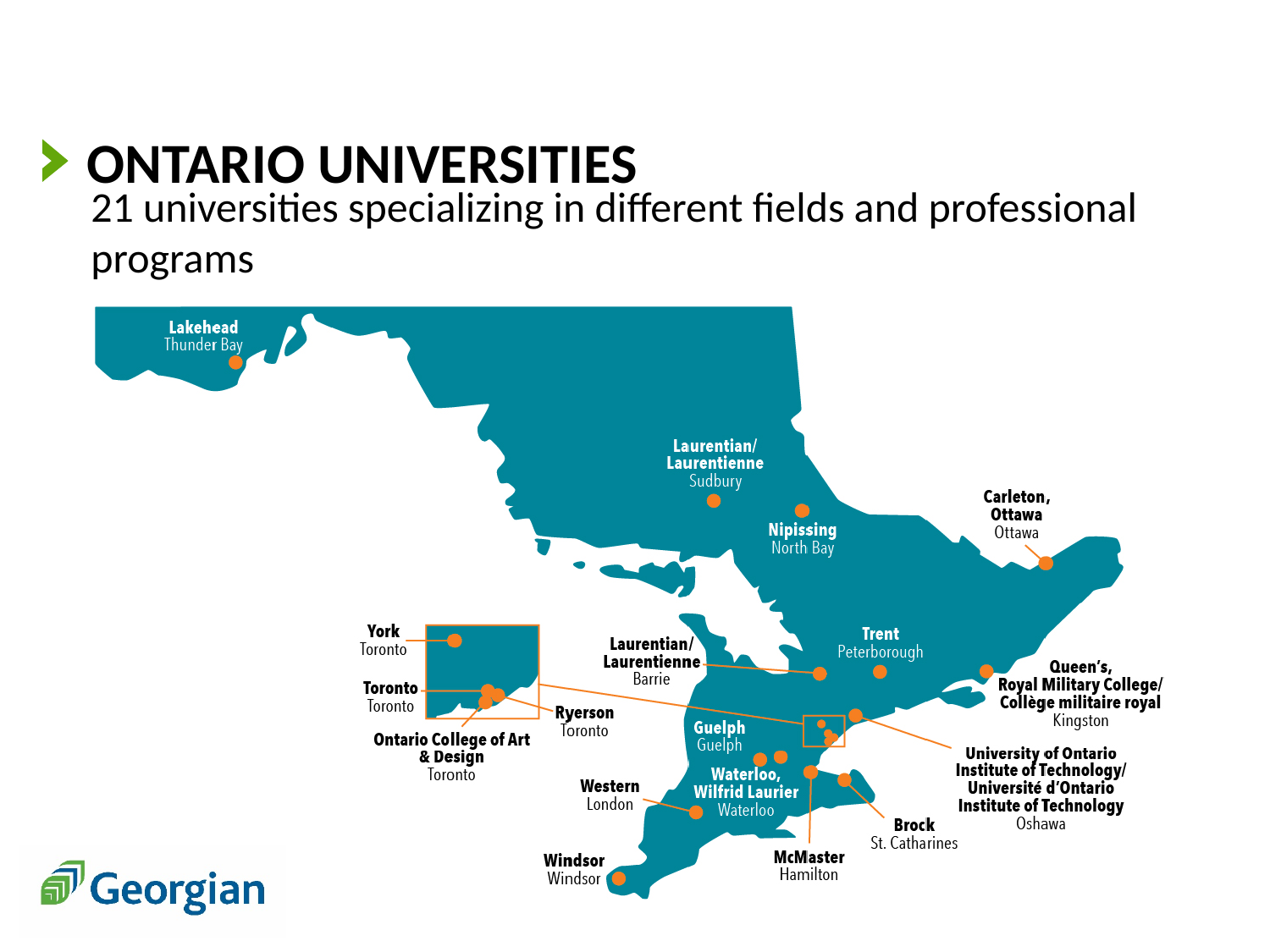

# ONTARIO UNIVERSITIES
21 universities specializing in different fields and professional programs